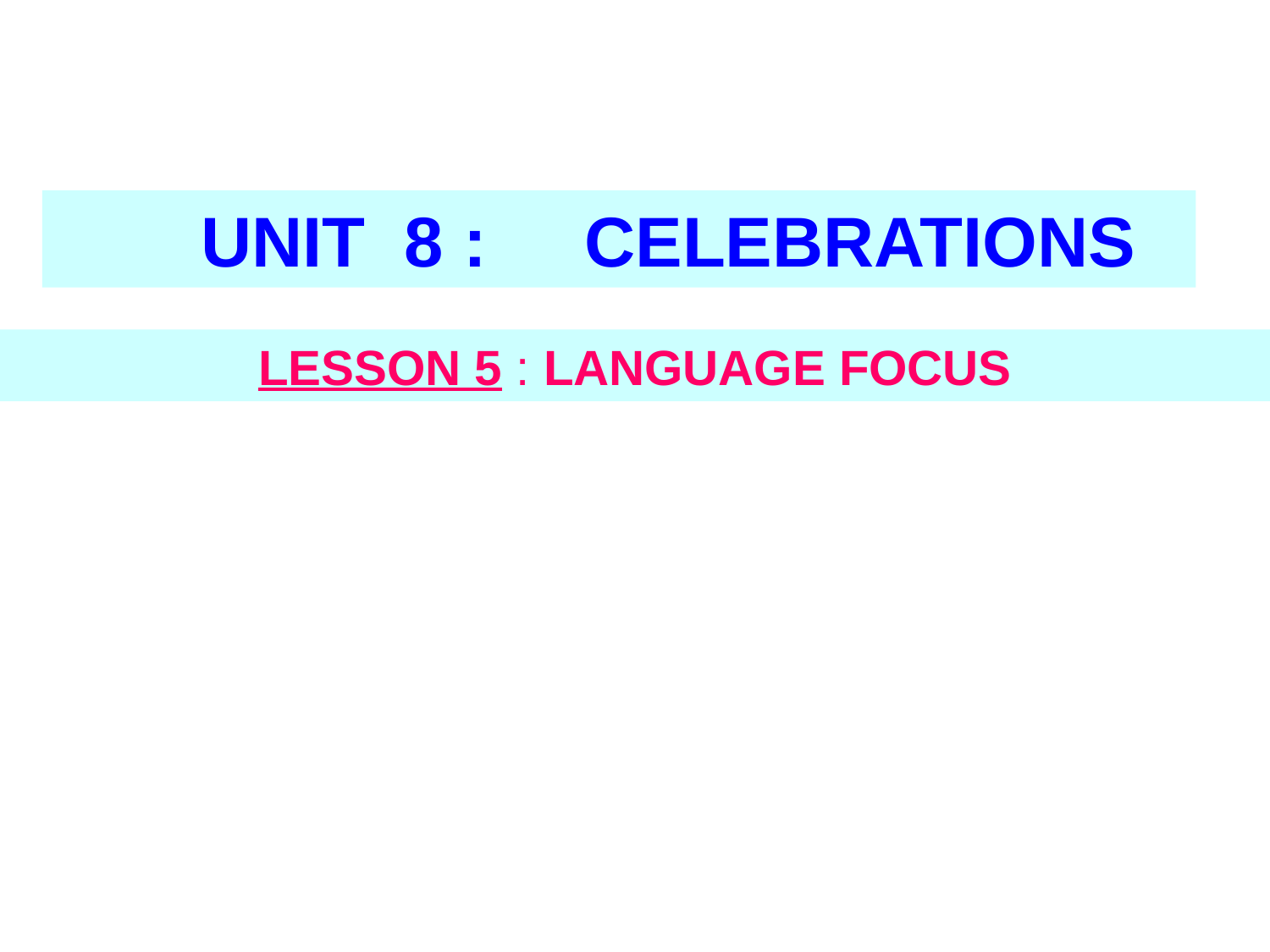

UNIT  8 :     CELEBRATIONS
LESSON 5 : LANGUAGE FOCUS